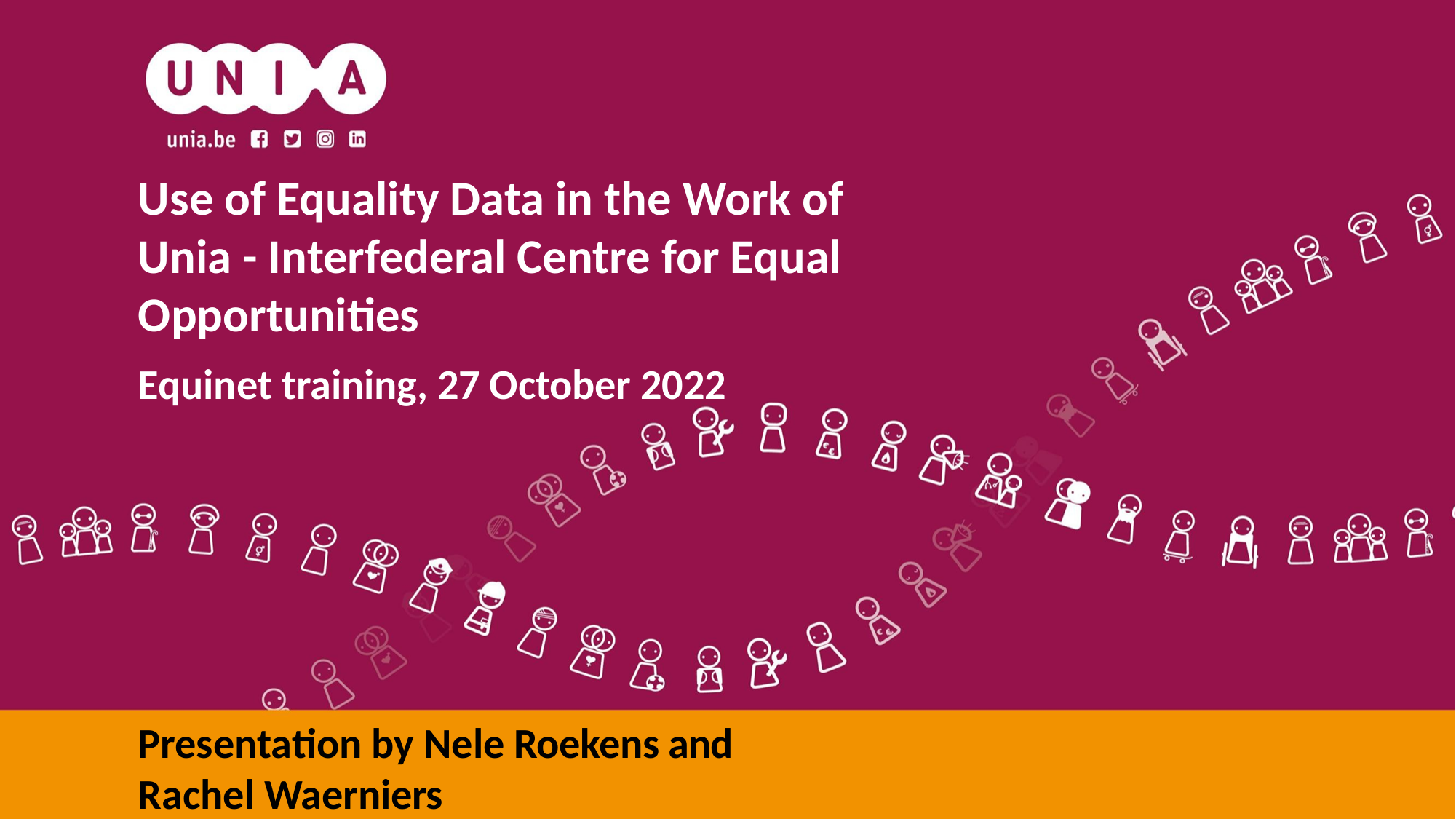

Use of Equality Data in the Work of Unia - Interfederal Centre for Equal Opportunities

Equinet training, 27 October 2022
Presentation by Nele Roekens and Rachel Waerniers